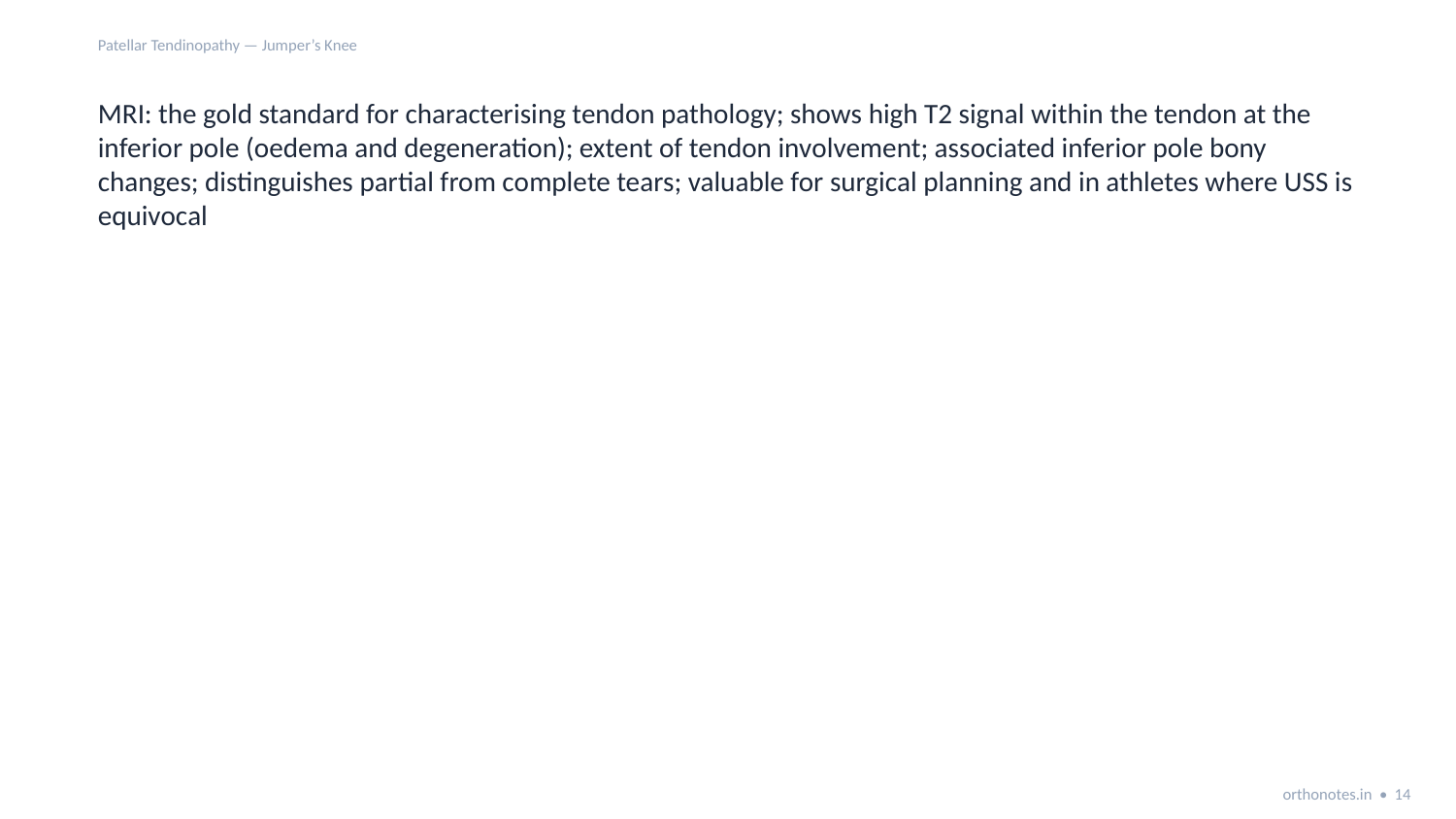

Patellar Tendinopathy — Jumper’s Knee
MRI: the gold standard for characterising tendon pathology; shows high T2 signal within the tendon at the inferior pole (oedema and degeneration); extent of tendon involvement; associated inferior pole bony changes; distinguishes partial from complete tears; valuable for surgical planning and in athletes where USS is equivocal
orthonotes.in  •  14